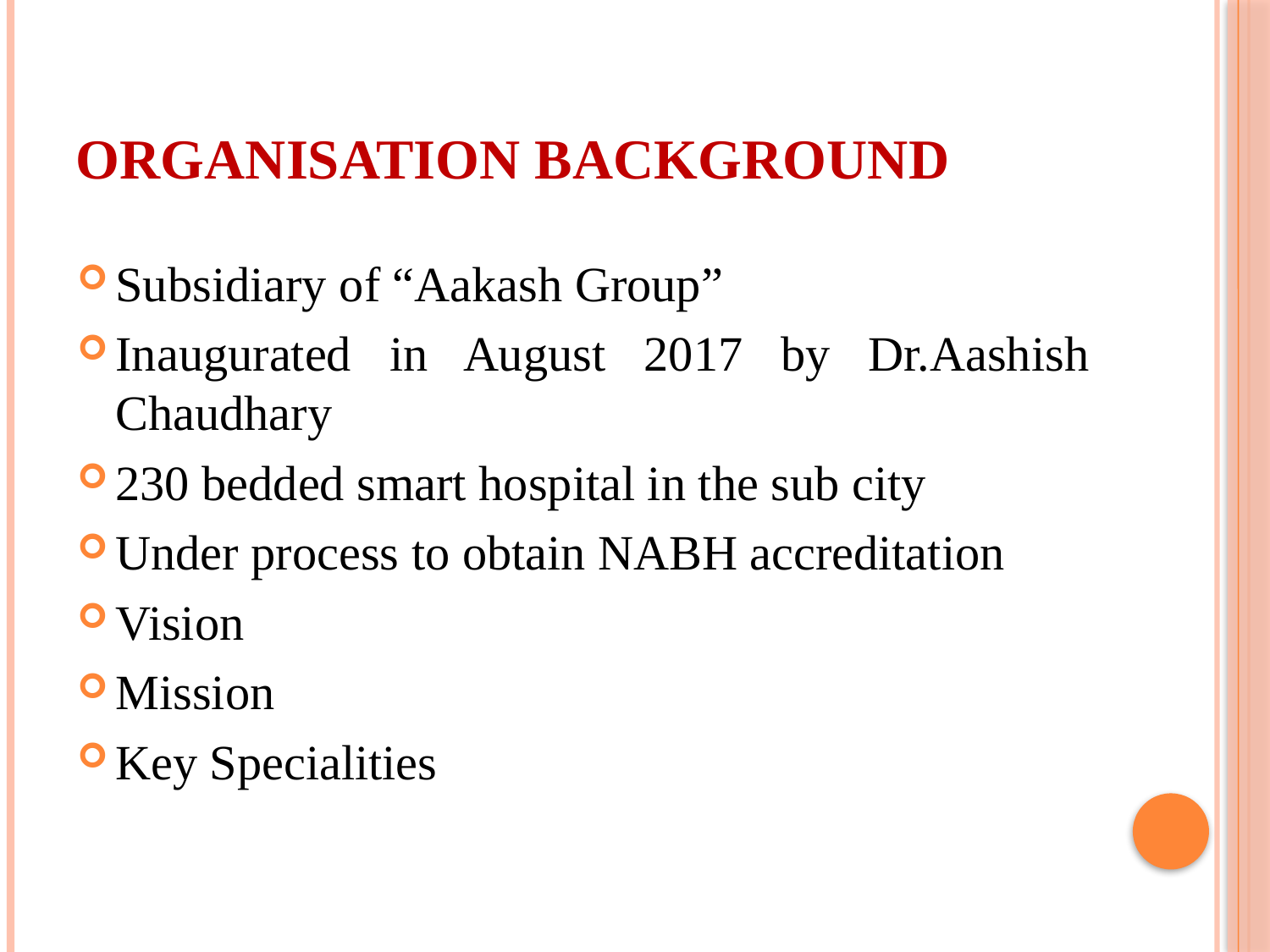

# Organisation background
Subsidiary of “Aakash Group”
Inaugurated in August 2017 by Dr.Aashish Chaudhary
230 bedded smart hospital in the sub city
Under process to obtain NABH accreditation
Vision
Mission
Key Specialities